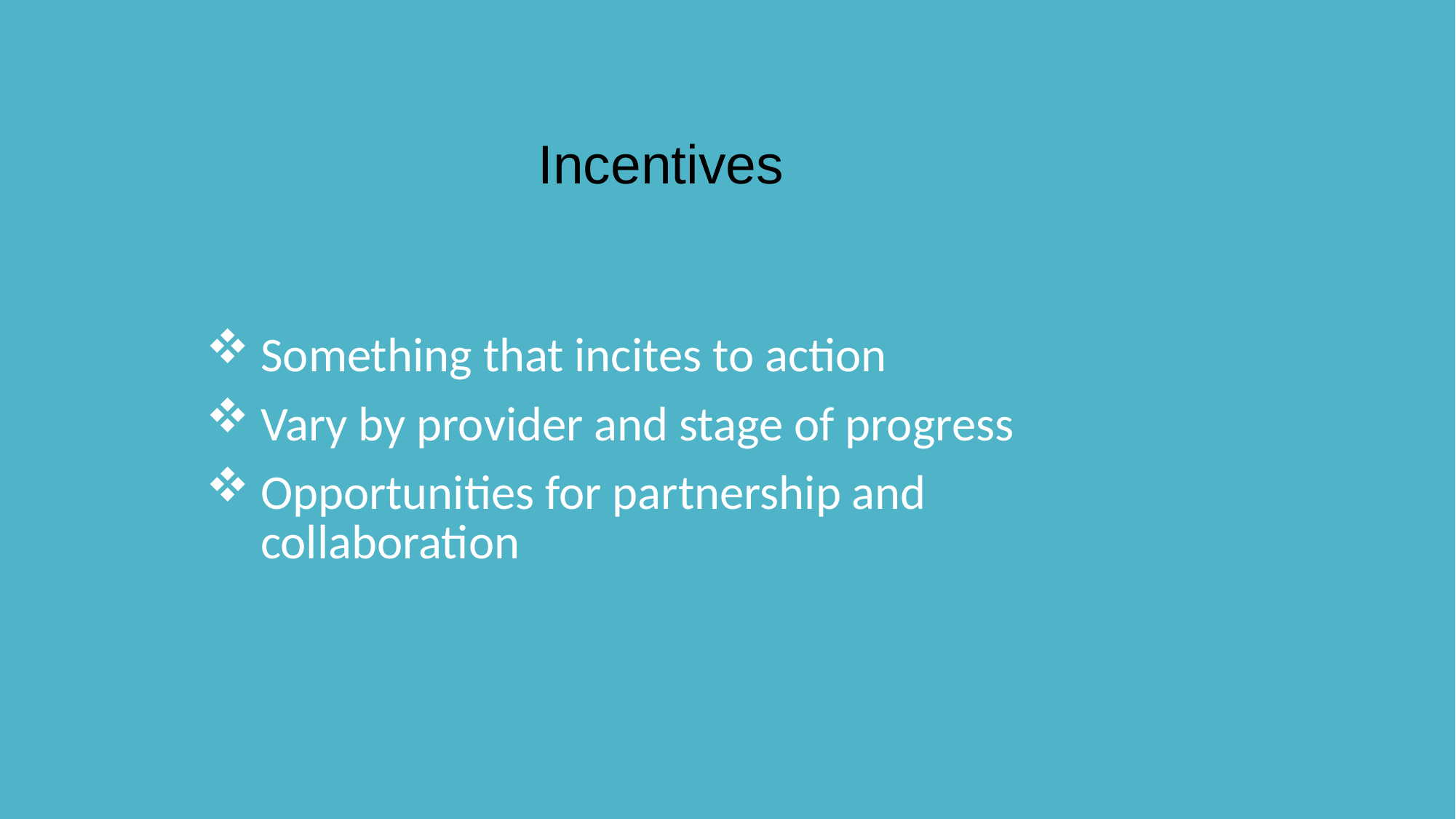

Incentives
Something that incites to action
Vary by provider and stage of progress
Opportunities for partnership and collaboration